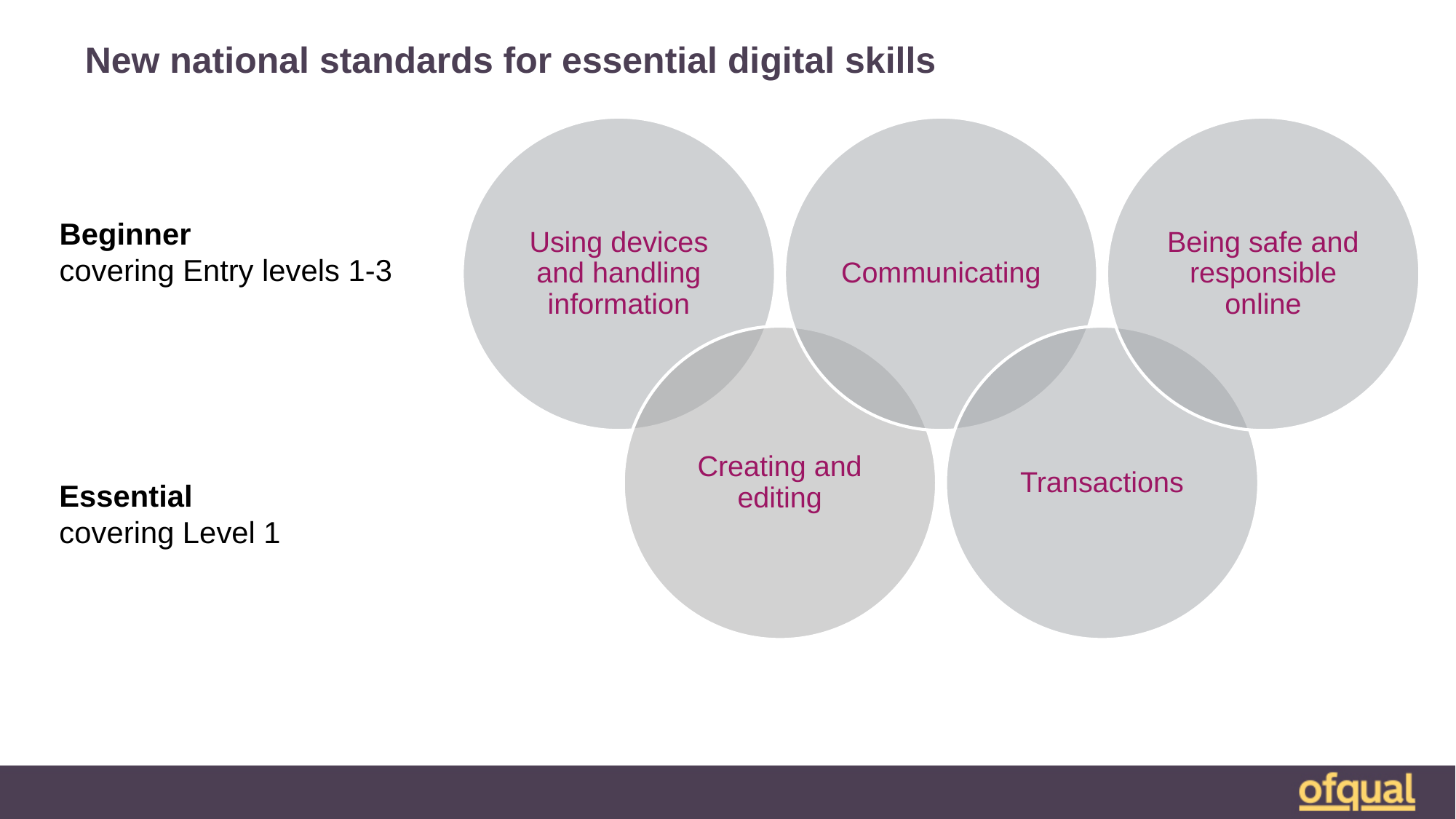

# New national standards for essential digital skills
Using devices and handling information
Creating and editing
Communicating
Transactions
Being safe and responsible online
Beginner
covering Entry levels 1-3
Essential
covering Level 1